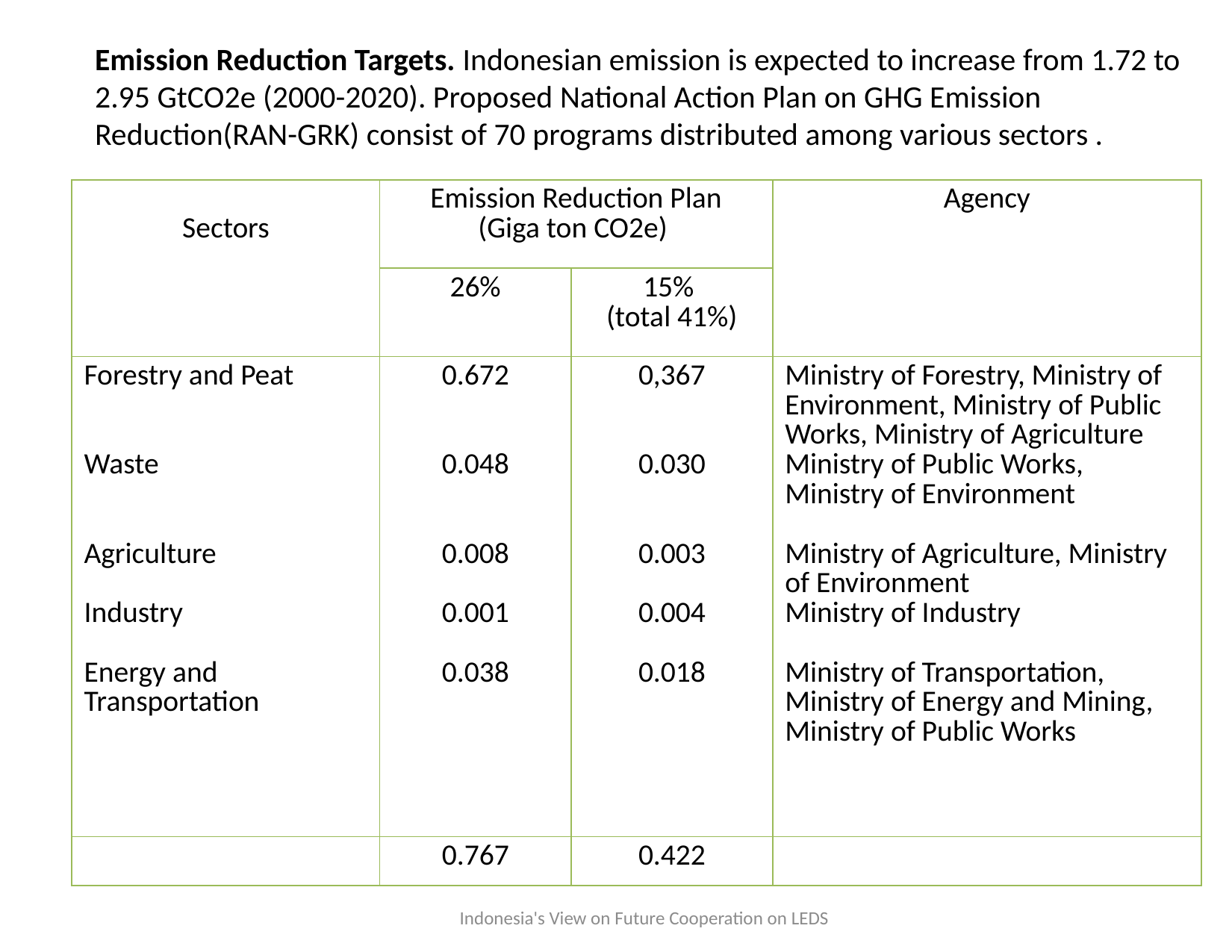

# Emission Reduction Targets. Indonesian emission is expected to increase from 1.72 to 2.95 GtCO2e (2000-2020). Proposed National Action Plan on GHG Emission Reduction(RAN-GRK) consist of 70 programs distributed among various sectors .
| Sectors | Emission Reduction Plan (Giga ton CO2e) |  | Agency |
| --- | --- | --- | --- |
|  | 26% | 15% (total 41%) |  |
| Forestry and Peat Waste Agriculture Industry Energy and Transportation | 0.672 0.048 0.008 0.001 0.038 | 0,367 0.030 0.003 0.004 0.018 | Ministry of Forestry, Ministry of Environment, Ministry of Public Works, Ministry of Agriculture Ministry of Public Works, Ministry of Environment Ministry of Agriculture, Ministry of Environment Ministry of Industry Ministry of Transportation, Ministry of Energy and Mining, Ministry of Public Works |
|  | 0.767 | 0.422 |  |
Indonesia's View on Future Cooperation on LEDS